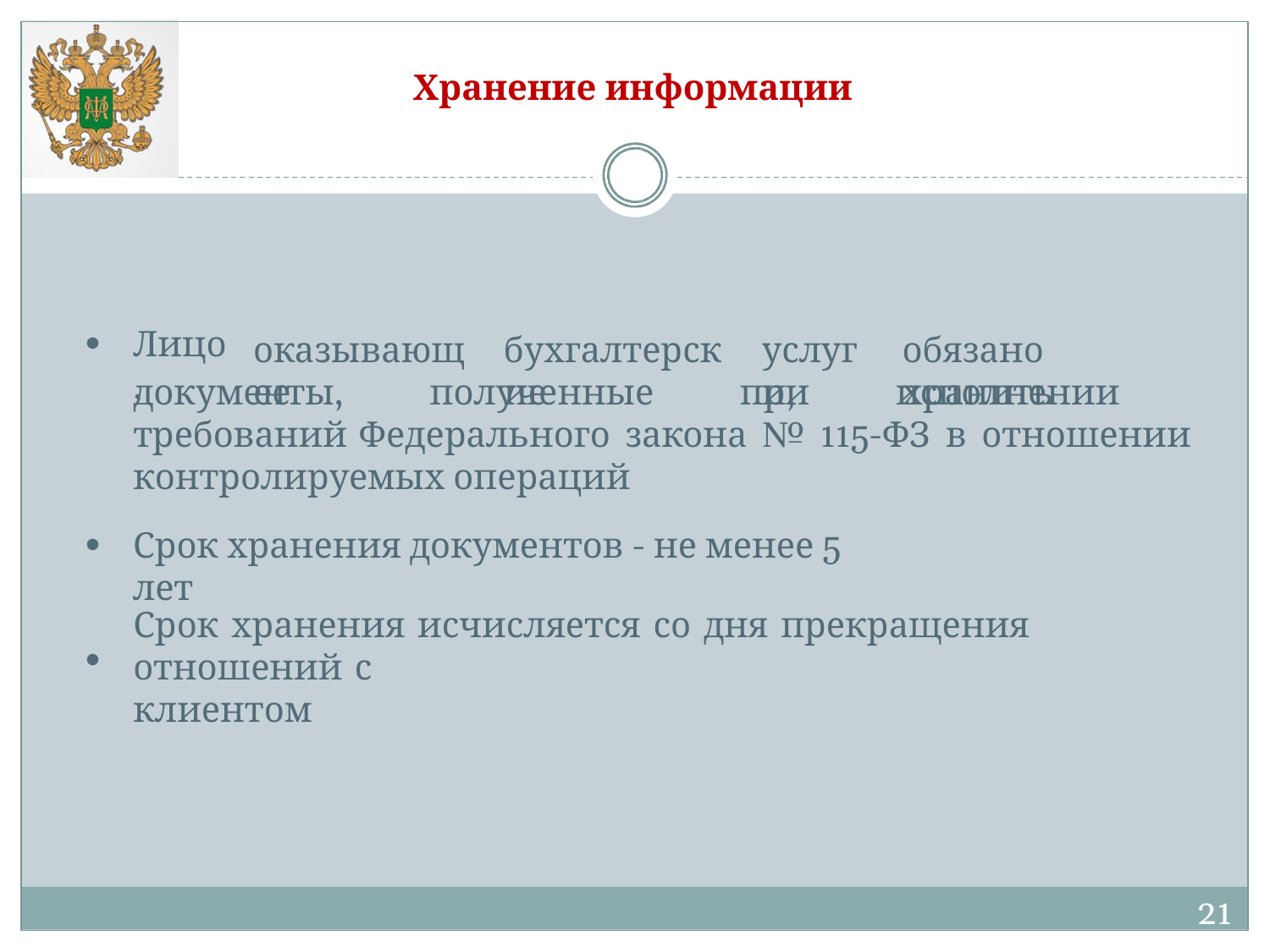

# Хранение информации
Лицо,
оказывающее
бухгалтерские
услуги,
обязано	хранить
документы,      полученные      при      исполнении      требований Федерального закона № 115-ФЗ в отношении контролируемых операций
Срок хранения документов - не менее 5 лет
•
Срок хранения исчисляется со дня прекращения отношений с
клиентом
21